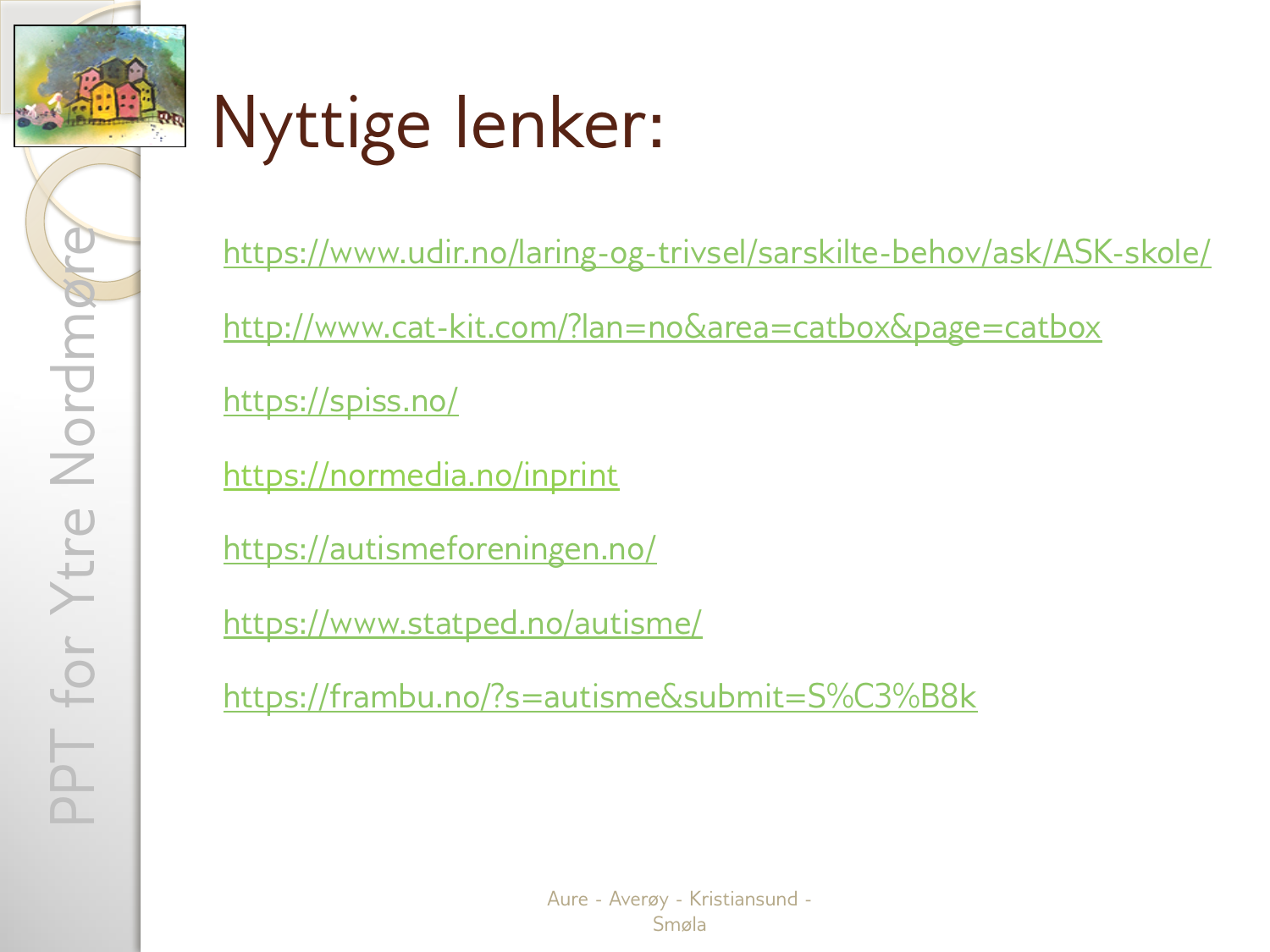

# Nyttige lenker:
https://www.udir.no/laring-og-trivsel/sarskilte-behov/ask/ASK-skole/
http://www.cat-kit.com/?lan=no&area=catbox&page=catbox
https://spiss.no/
https://normedia.no/inprint
https://autismeforeningen.no/
https://www.statped.no/autisme/
https://frambu.no/?s=autisme&submit=S%C3%B8k

Aure - Averøy - Kristiansund - Smøla